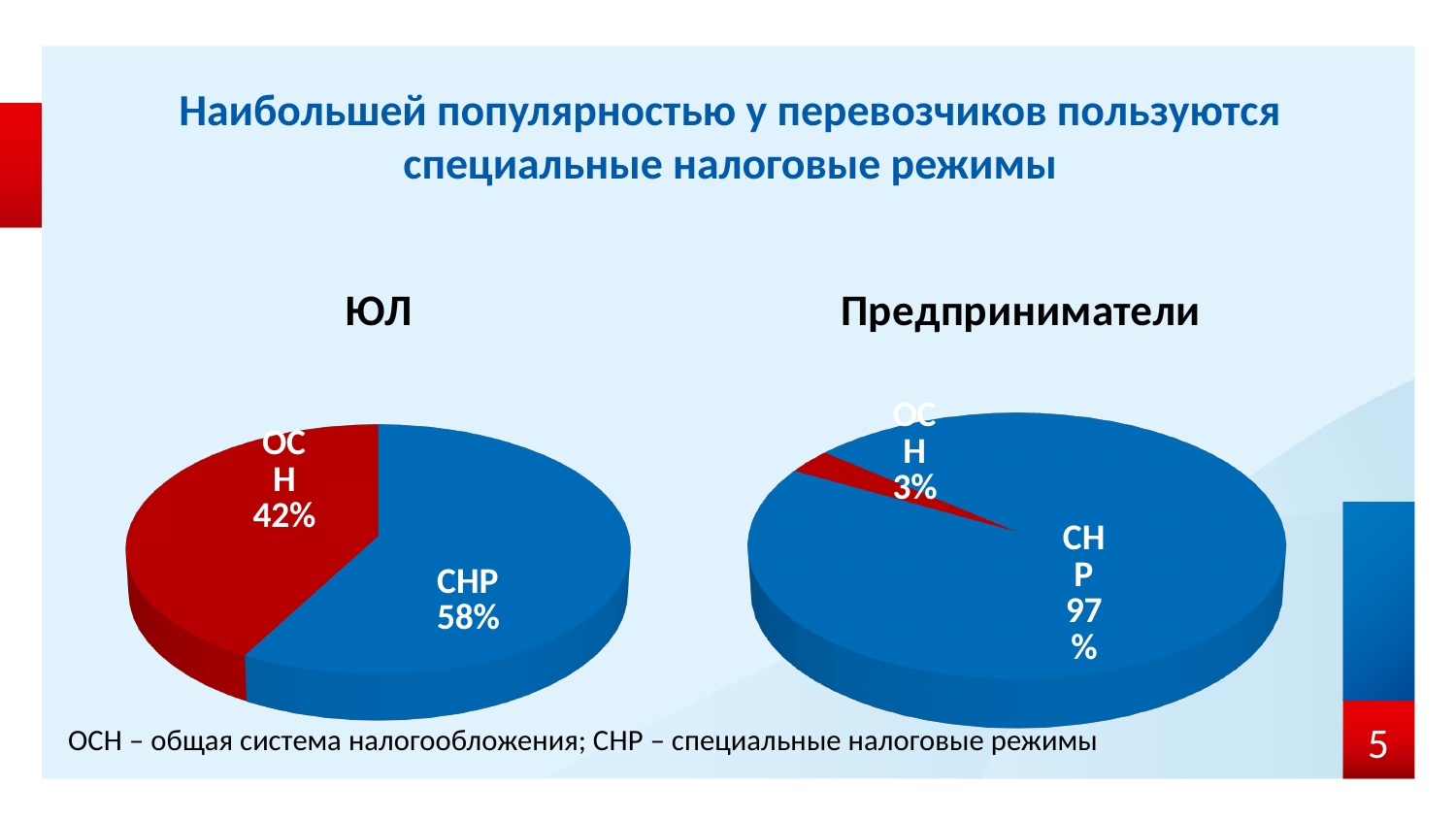

Наибольшей популярностью у перевозчиков пользуются специальные налоговые режимы

[unsupported chart]

[unsupported chart]

5
ОСН – общая система налогообложения; СНР – специальные налоговые режимы